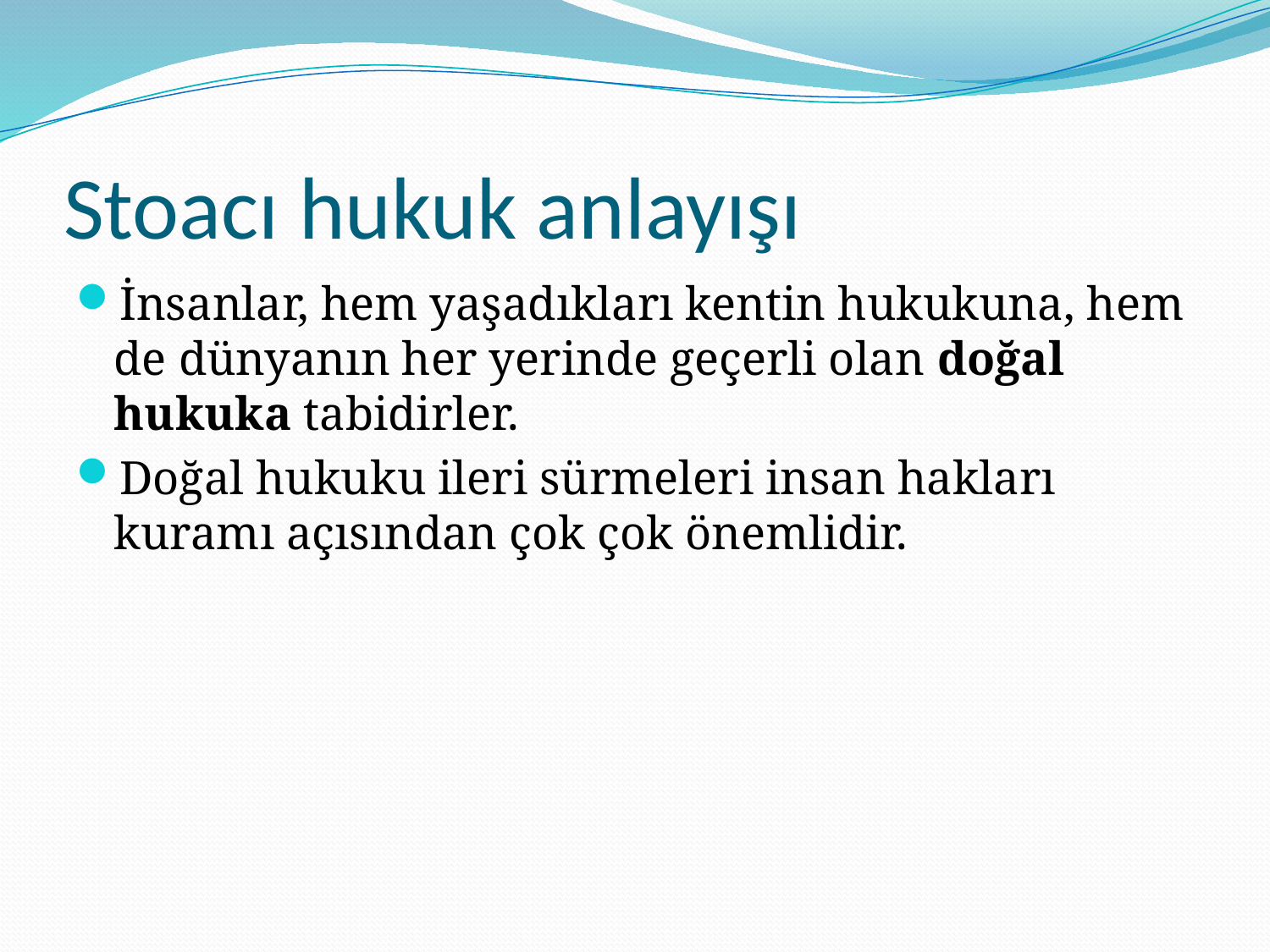

# Stoacı hukuk anlayışı
İnsanlar, hem yaşadıkları kentin hukukuna, hem de dünyanın her yerinde geçerli olan doğal hukuka tabidirler.
Doğal hukuku ileri sürmeleri insan hakları kuramı açısından çok çok önemlidir.